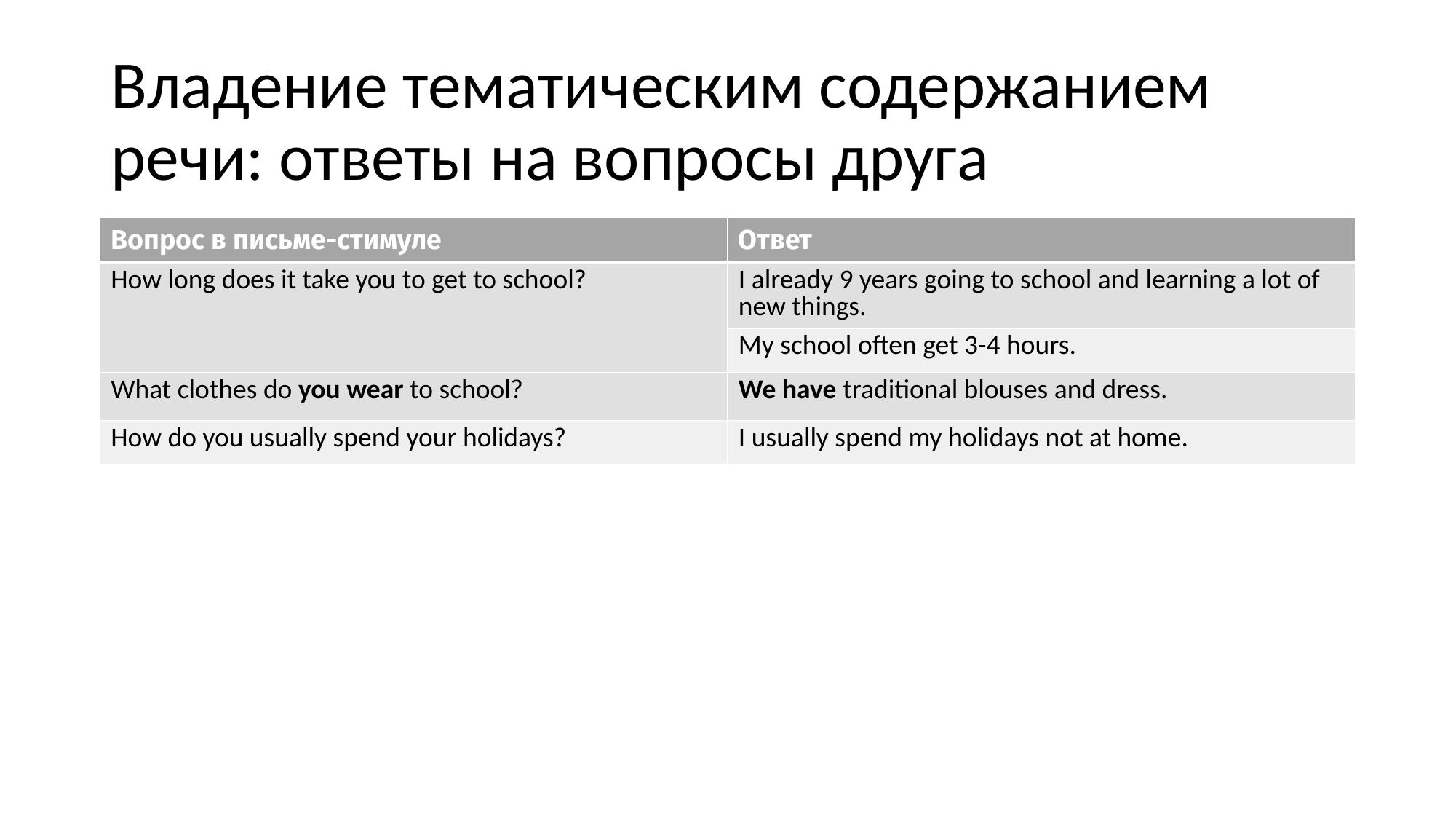

# Владение тематическим содержанием речи: ответы на вопросы друга
| Вопрос в письме-стимуле | Ответ |
| --- | --- |
| How long does it take you to get to school? | I already 9 years going to school and learning a lot of new things. |
|  | My school often get 3-4 hours. |
| What clothes do you wear to school? | We have traditional blouses and dress. |
| How do you usually spend your holidays? | I usually spend my holidays not at home. |